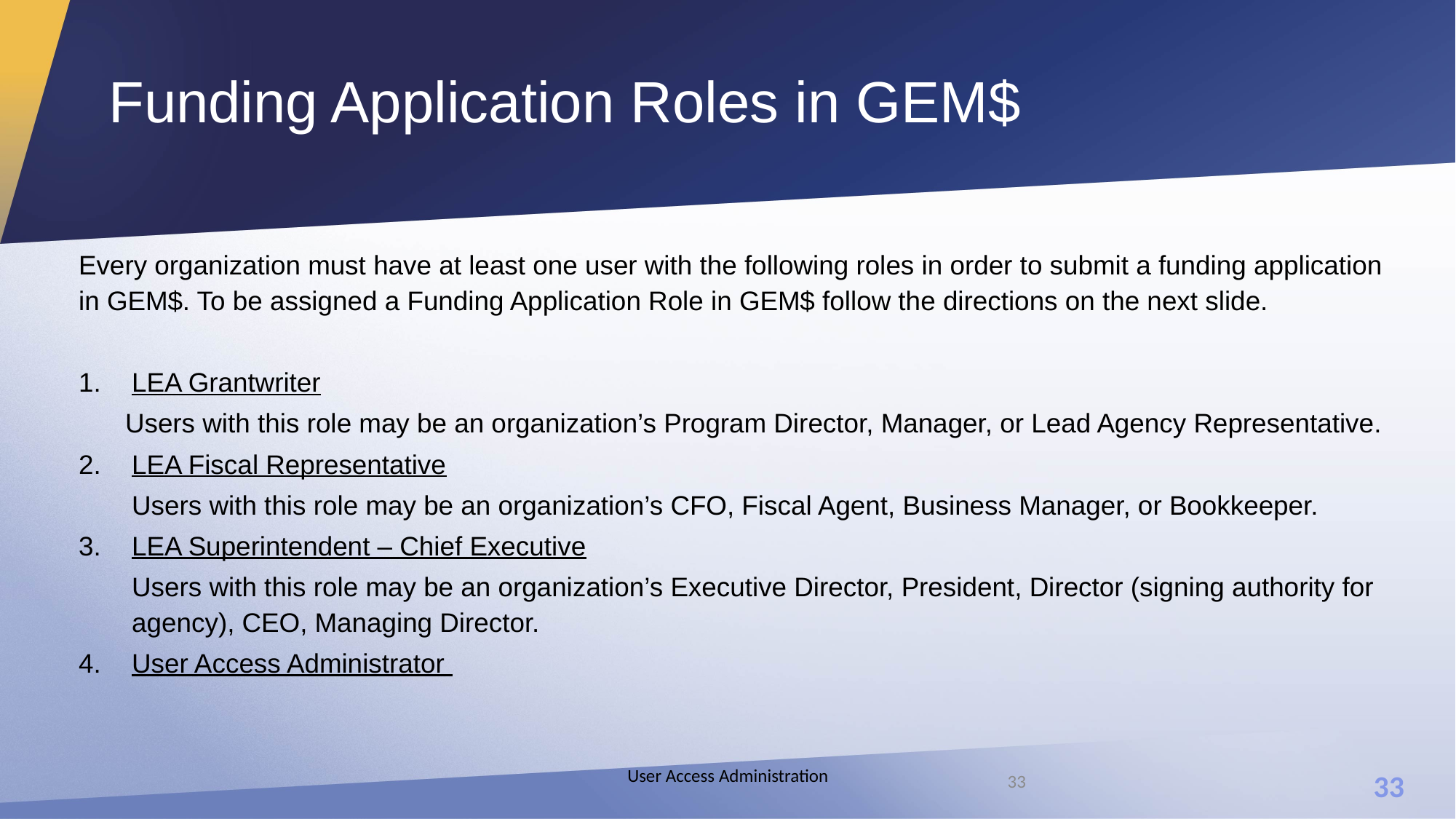

# Funding Application Roles in GEM$
Every organization must have at least one user with the following roles in order to submit a funding application in GEM$. To be assigned a Funding Application Role in GEM$ follow the directions on the next slide.

LEA Grantwriter
Users with this role may be an organization’s Program Director, Manager, or Lead Agency Representative.
LEA Fiscal Representative
Users with this role may be an organization’s CFO, Fiscal Agent, Business Manager, or Bookkeeper.
LEA Superintendent – Chief Executive
Users with this role may be an organization’s Executive Director, President, Director (signing authority for agency), CEO, Managing Director.
User Access Administrator

33
User Access Administration